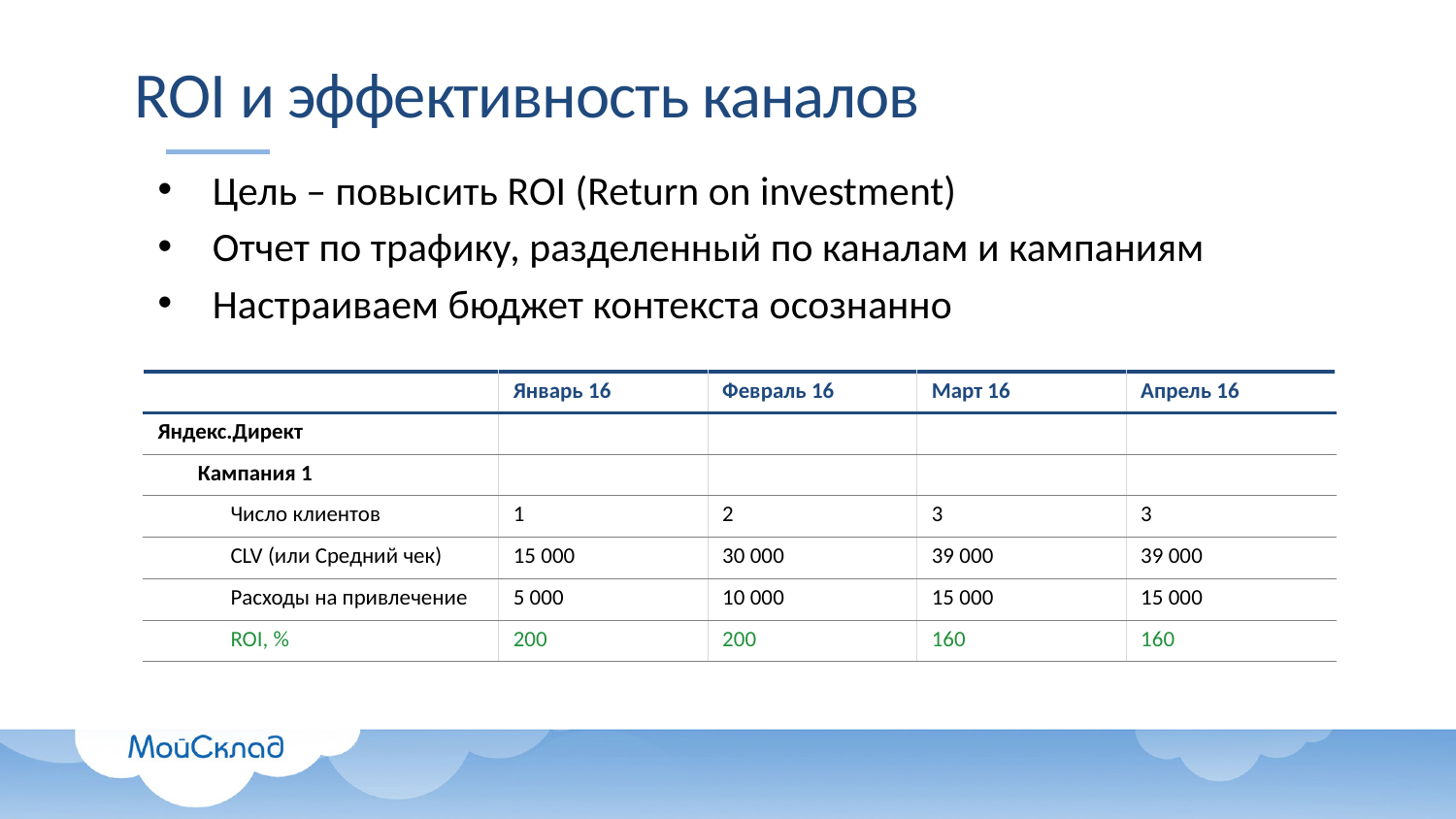

# ROI и эффективность каналов
Цель – повысить ROI (Return on investment)
Отчет по трафику, разделенный по каналам и кампаниям
Настраиваем бюджет контекста осознанно
|  | Январь 16 | Февраль 16 | Март 16 | Апрель 16 |
| --- | --- | --- | --- | --- |
| Яндекс.Директ |  |  |  |  |
| Кампания 1 |  |  |  |  |
| Число клиентов | 1 | 2 | 3 | 3 |
| CLV (или Средний чек) | 15 000 | 30 000 | 39 000 | 39 000 |
| Расходы на привлечение | 5 000 | 10 000 | 15 000 | 15 000 |
| ROI, % | 200 | 200 | 160 | 160 |